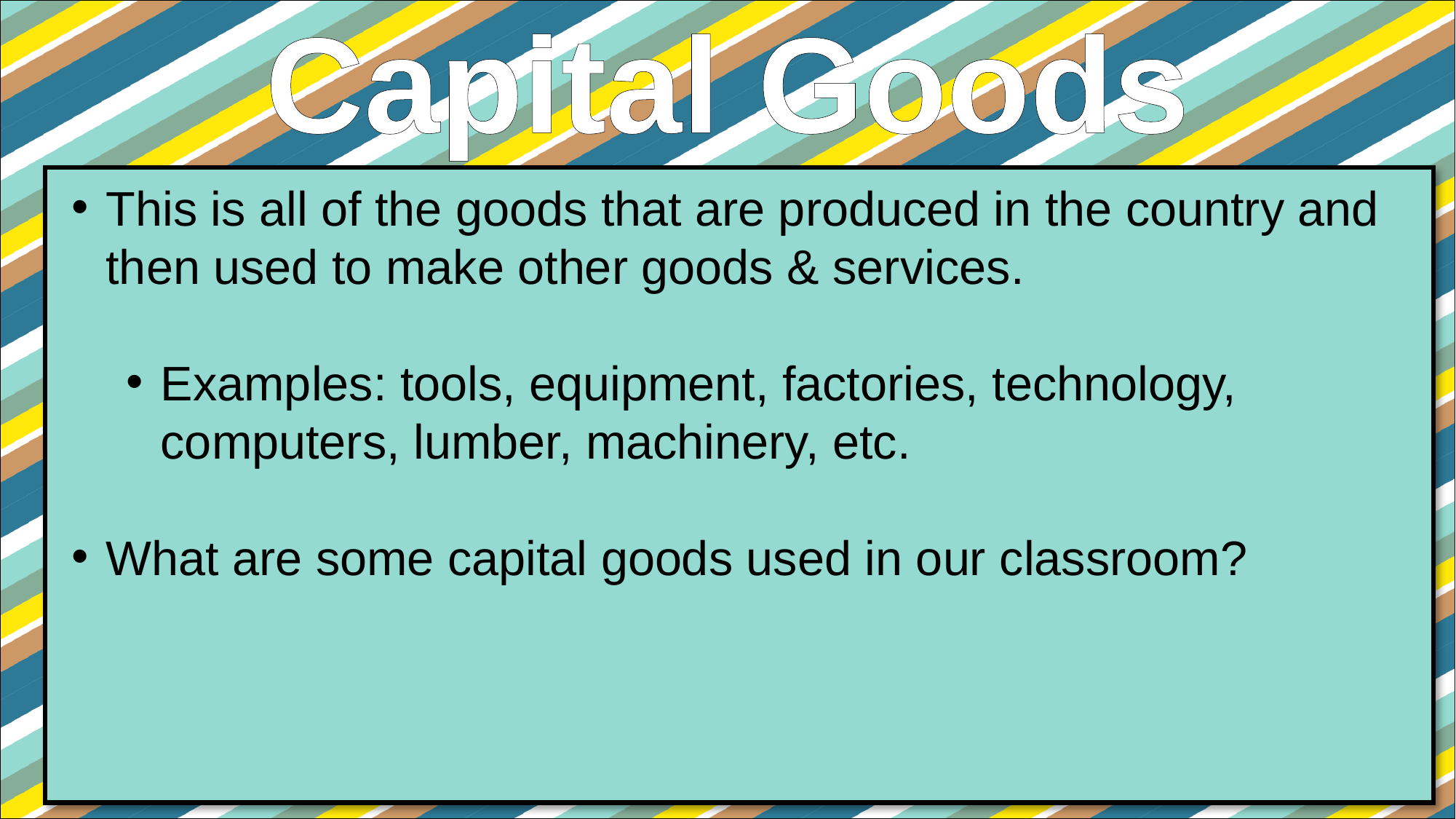

Capital Goods
#

This is all of the goods that are produced in the country and then used to make other goods & services.

Examples: tools, equipment, factories, technology, computers, lumber, machinery, etc.

What are some capital goods used in our classroom?